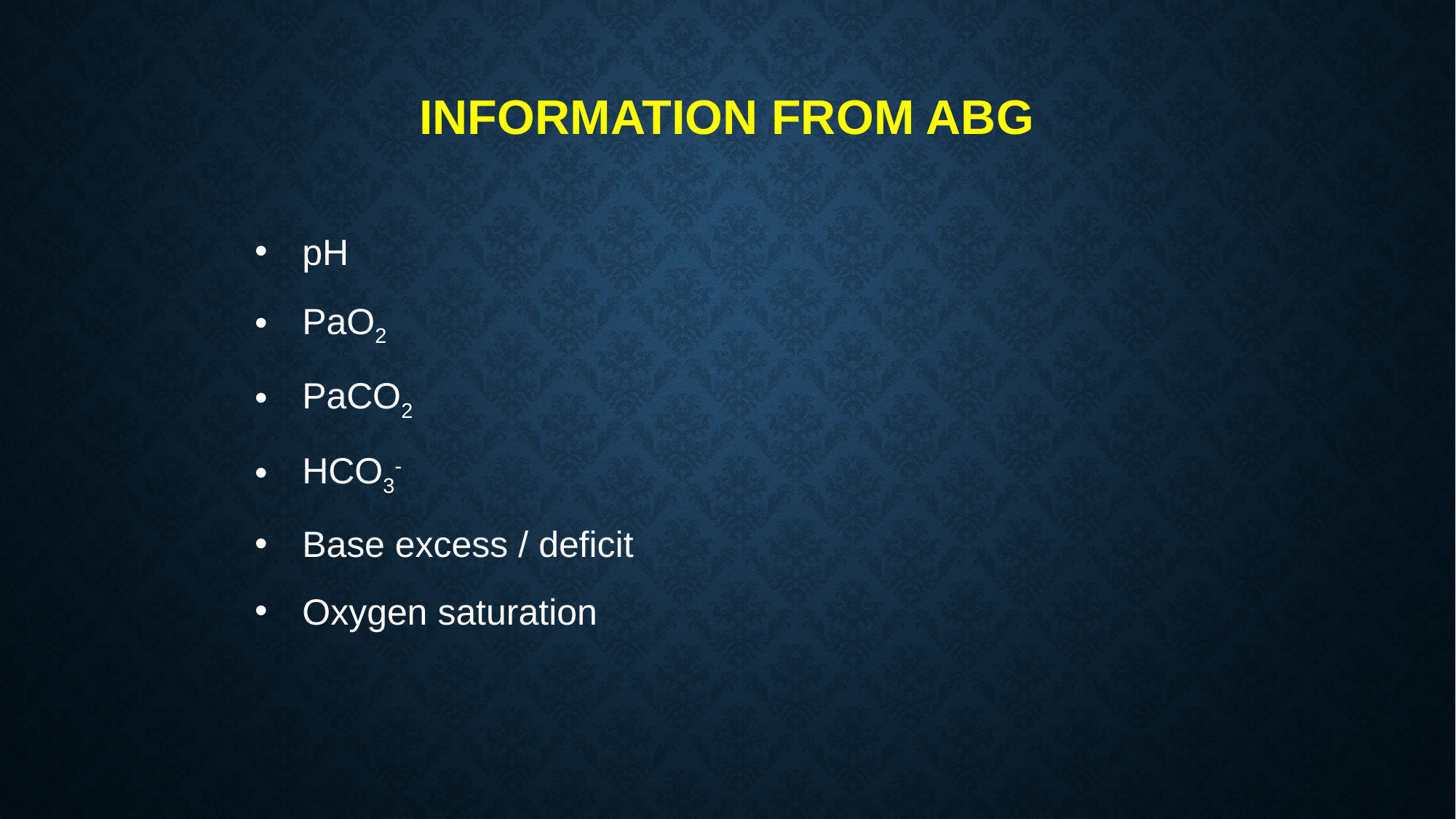

# Information from ABG
  pH
  PaO2
  PaCO2
  HCO3-
  Base excess / deficit
  Oxygen saturation